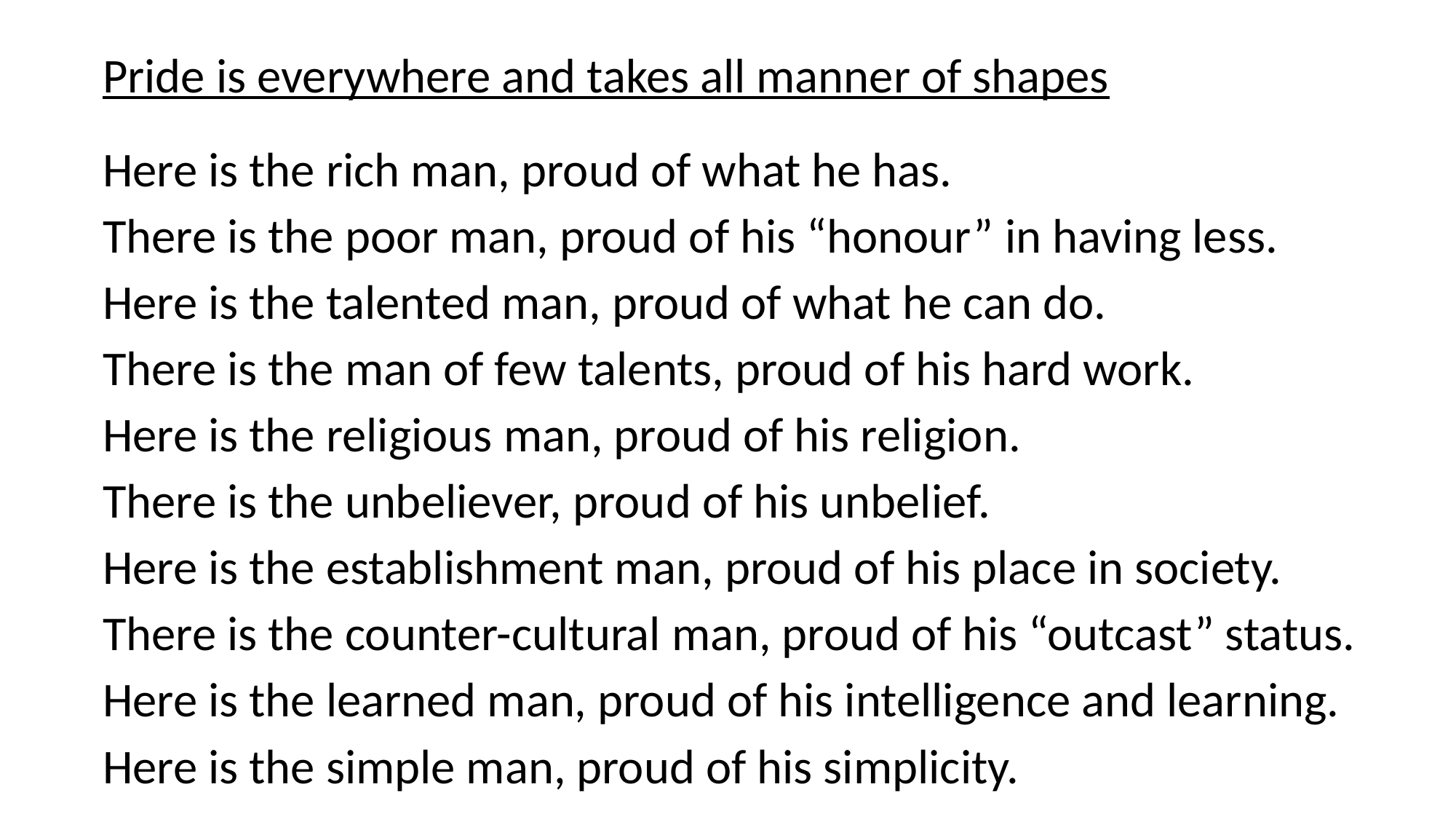

Pride is everywhere and takes all manner of shapes
Here is the rich man, proud of what he has.
There is the poor man, proud of his “honour” in having less.
Here is the talented man, proud of what he can do.
There is the man of few talents, proud of his hard work.
Here is the religious man, proud of his religion.
There is the unbeliever, proud of his unbelief.
Here is the establishment man, proud of his place in society.
There is the counter-cultural man, proud of his “outcast” status.
Here is the learned man, proud of his intelligence and learning.
Here is the simple man, proud of his simplicity.